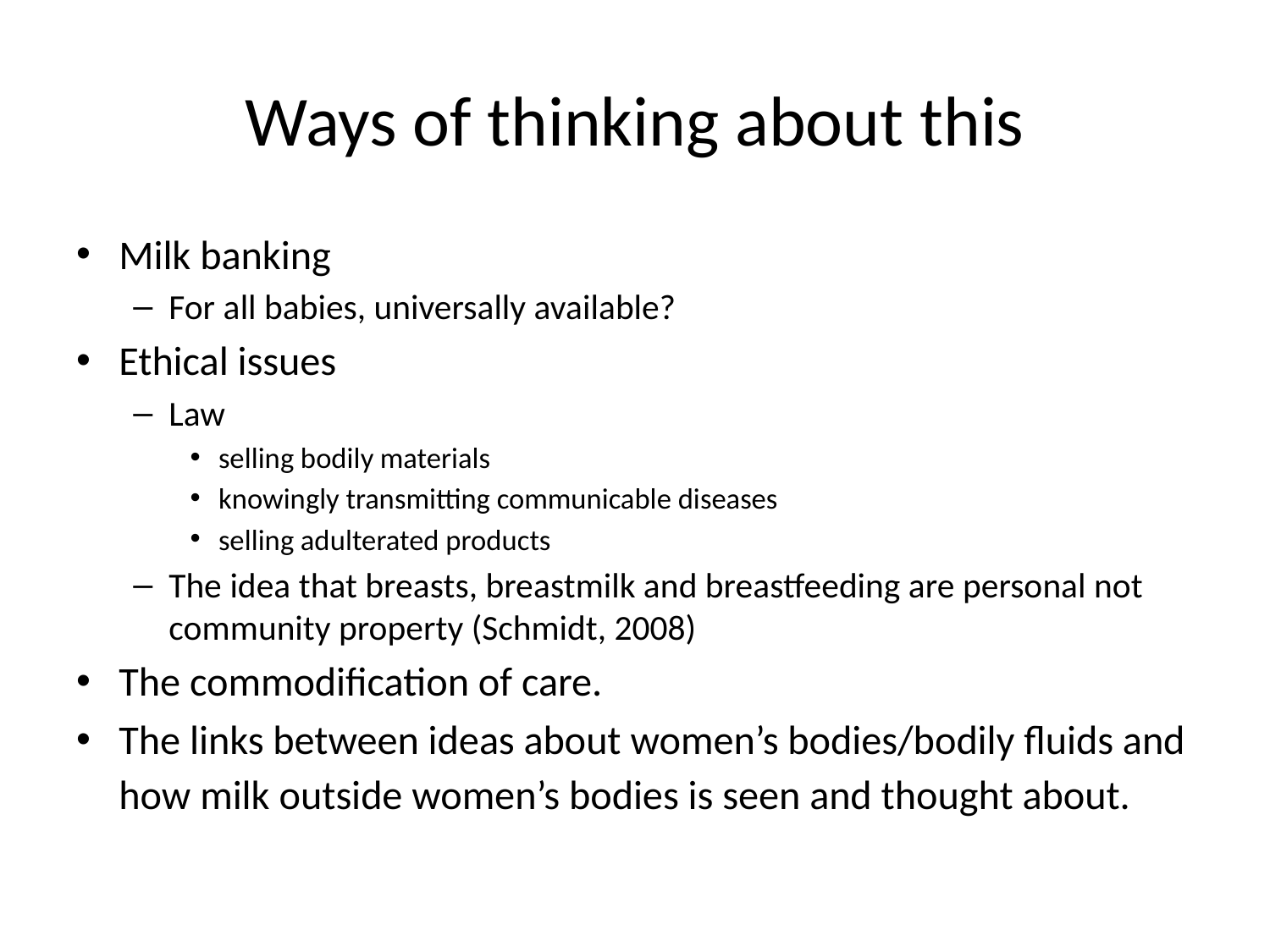

# Ways of thinking about this
Milk banking
For all babies, universally available?
Ethical issues
Law
selling bodily materials
knowingly transmitting communicable diseases
selling adulterated products
The idea that breasts, breastmilk and breastfeeding are personal not community property (Schmidt, 2008)
The commodification of care.
The links between ideas about women’s bodies/bodily fluids and how milk outside women’s bodies is seen and thought about.